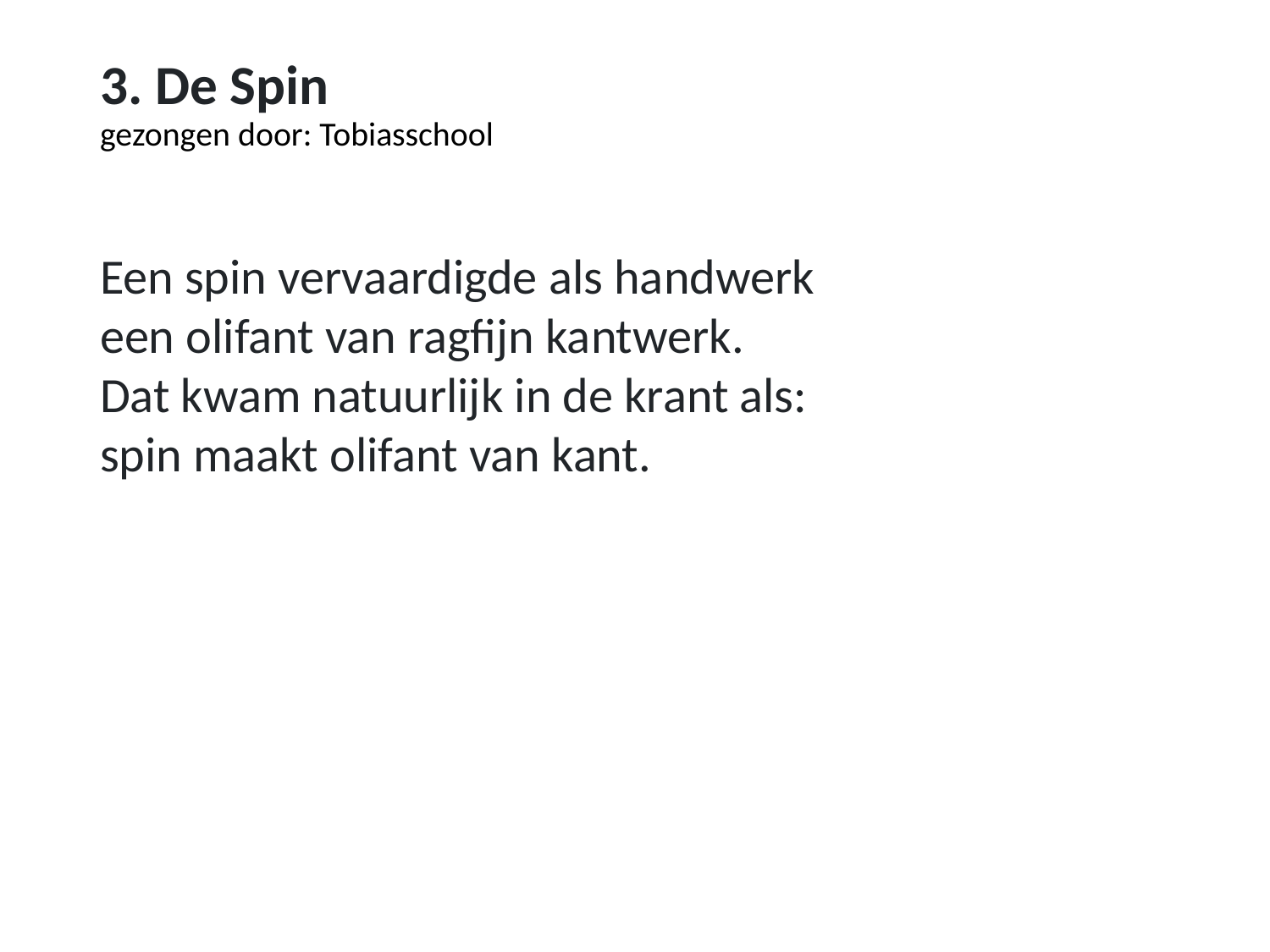

# 3. De Spin gezongen door: Tobiasschool
Een spin vervaardigde als handwerk
een olifant van ragfijn kantwerk.
Dat kwam natuurlijk in de krant als:
spin maakt olifant van kant.